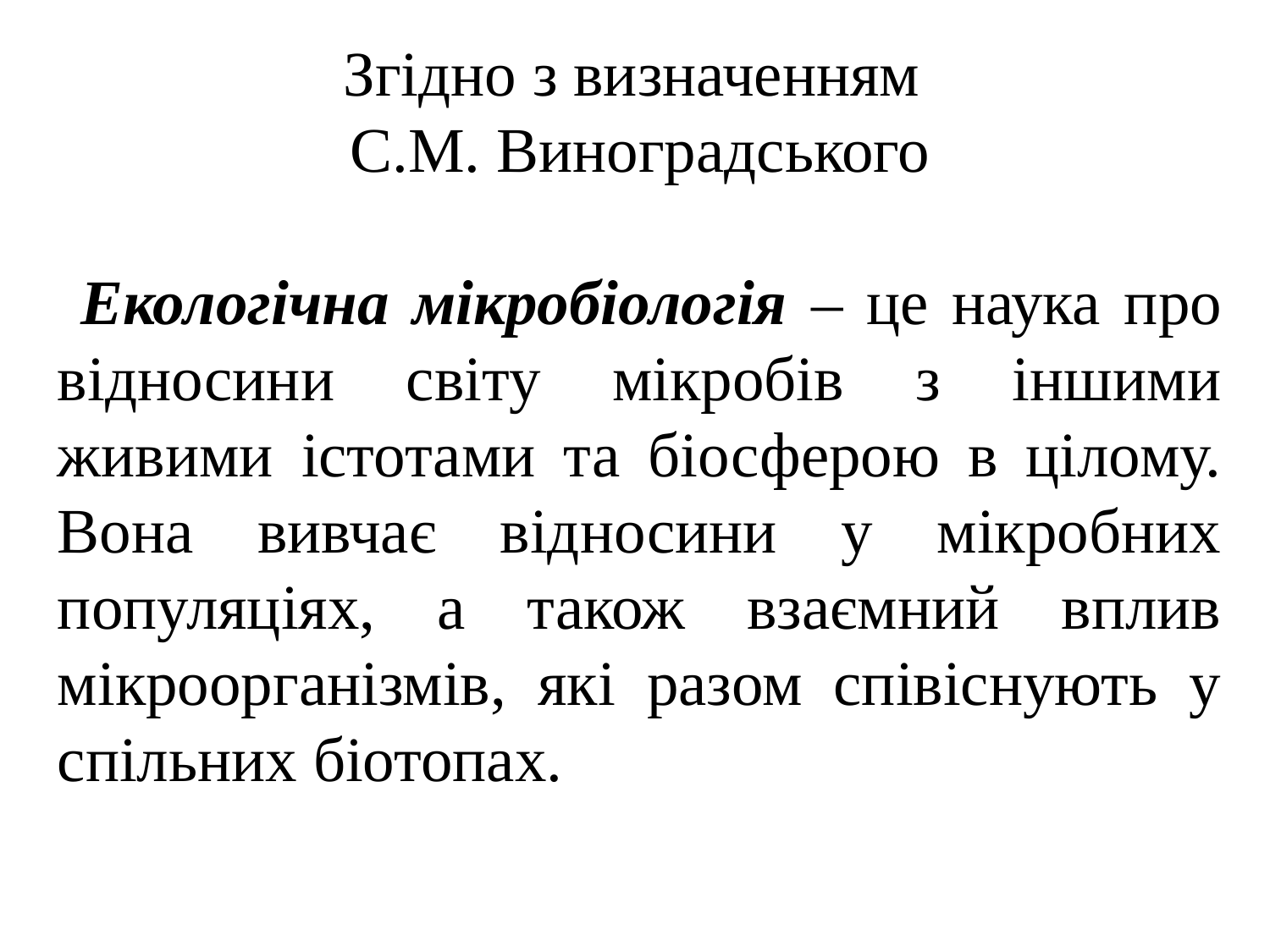

Згідно з визначенням
С.М. Виноградського

 Екологічна мікробіологія – це наука про відносини світу мікробів з іншими живими істотами та біосферою в цілому. Вона вивчає відносини у мікробних популяціях, а також взаємний вплив мікроорганізмів, які разом співіснують у спільних біотопах.